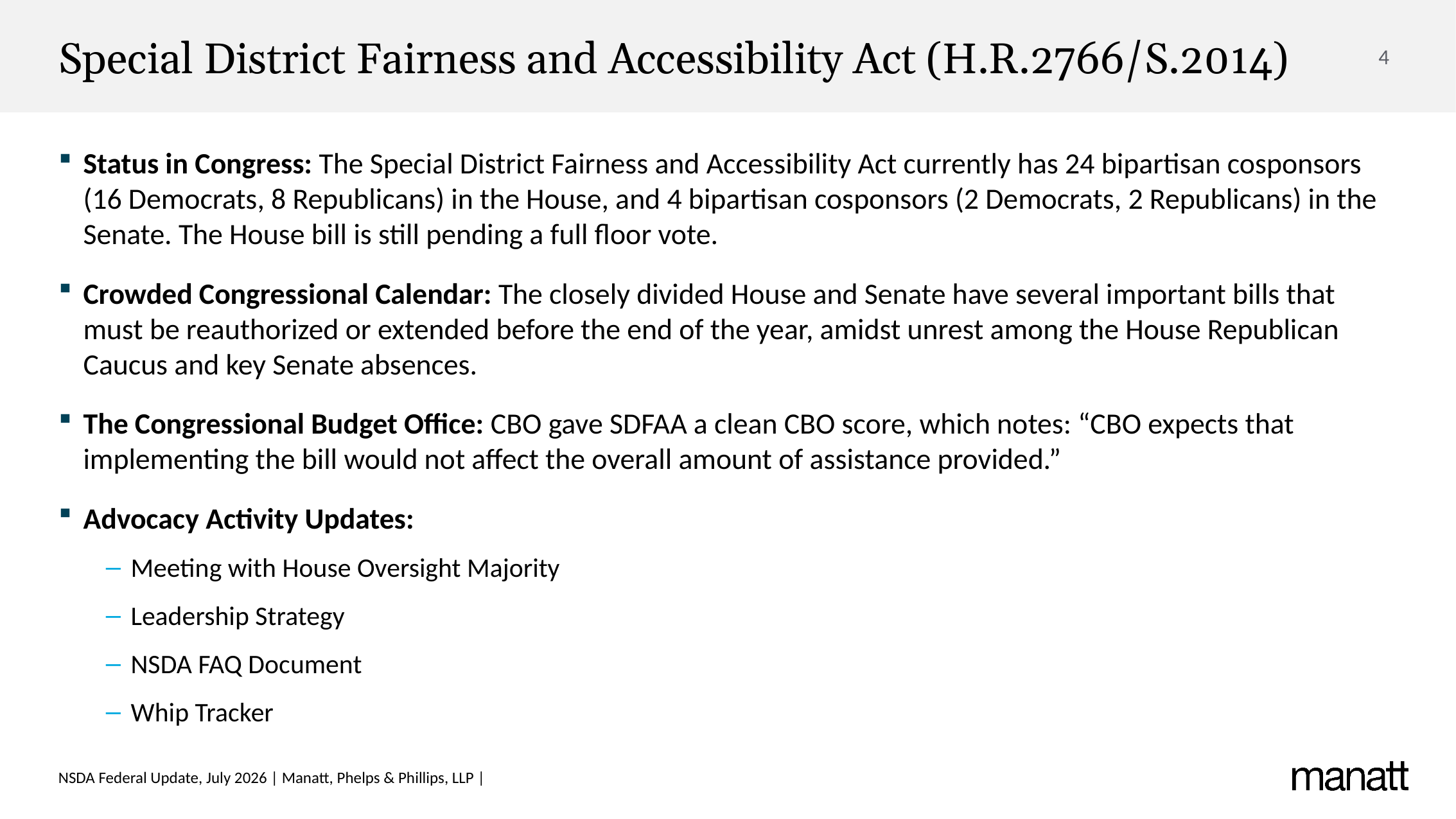

# Special District Fairness and Accessibility Act (H.R.2766/S.2014)
Status in Congress: The Special District Fairness and Accessibility Act currently has 24 bipartisan cosponsors (16 Democrats, 8 Republicans) in the House, and 4 bipartisan cosponsors (2 Democrats, 2 Republicans) in the Senate. The House bill is still pending a full floor vote.
Crowded Congressional Calendar: The closely divided House and Senate have several important bills that must be reauthorized or extended before the end of the year, amidst unrest among the House Republican Caucus and key Senate absences.
The Congressional Budget Office: CBO gave SDFAA a clean CBO score, which notes: “CBO expects that implementing the bill would not affect the overall amount of assistance provided.”
Advocacy Activity Updates:
Meeting with House Oversight Majority
Leadership Strategy
NSDA FAQ Document
Whip Tracker

NSDA Federal Update, July 2026 | Manatt, Phelps & Phillips, LLP |